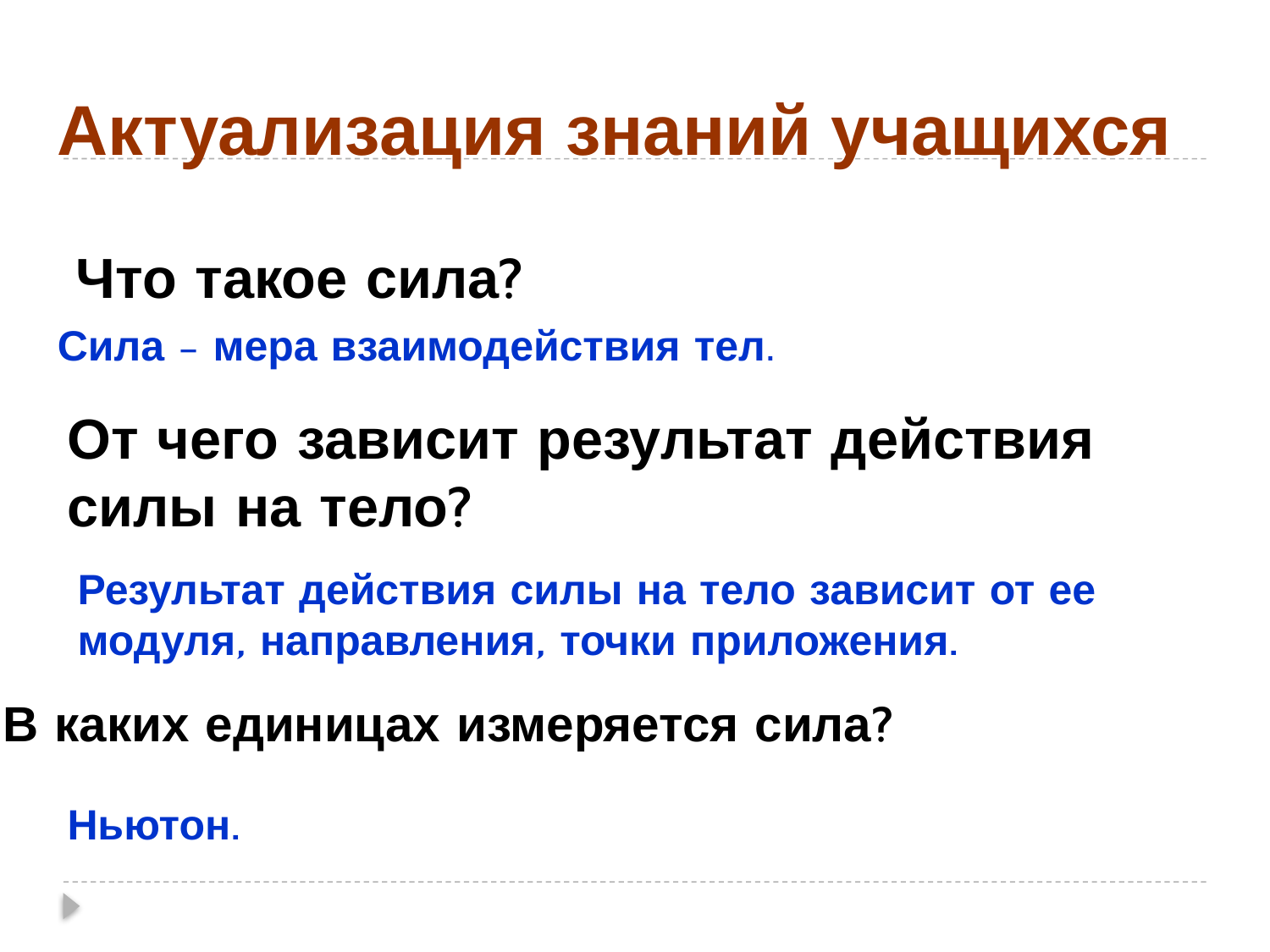

# Актуализация знаний учащихся
 Что такое сила?
Сила – мера взаимодействия тел.
От чего зависит результат действия силы на тело?
Результат действия силы на тело зависит от ее модуля, направления, точки приложения.
В каких единицах измеряется сила?
Ньютон.